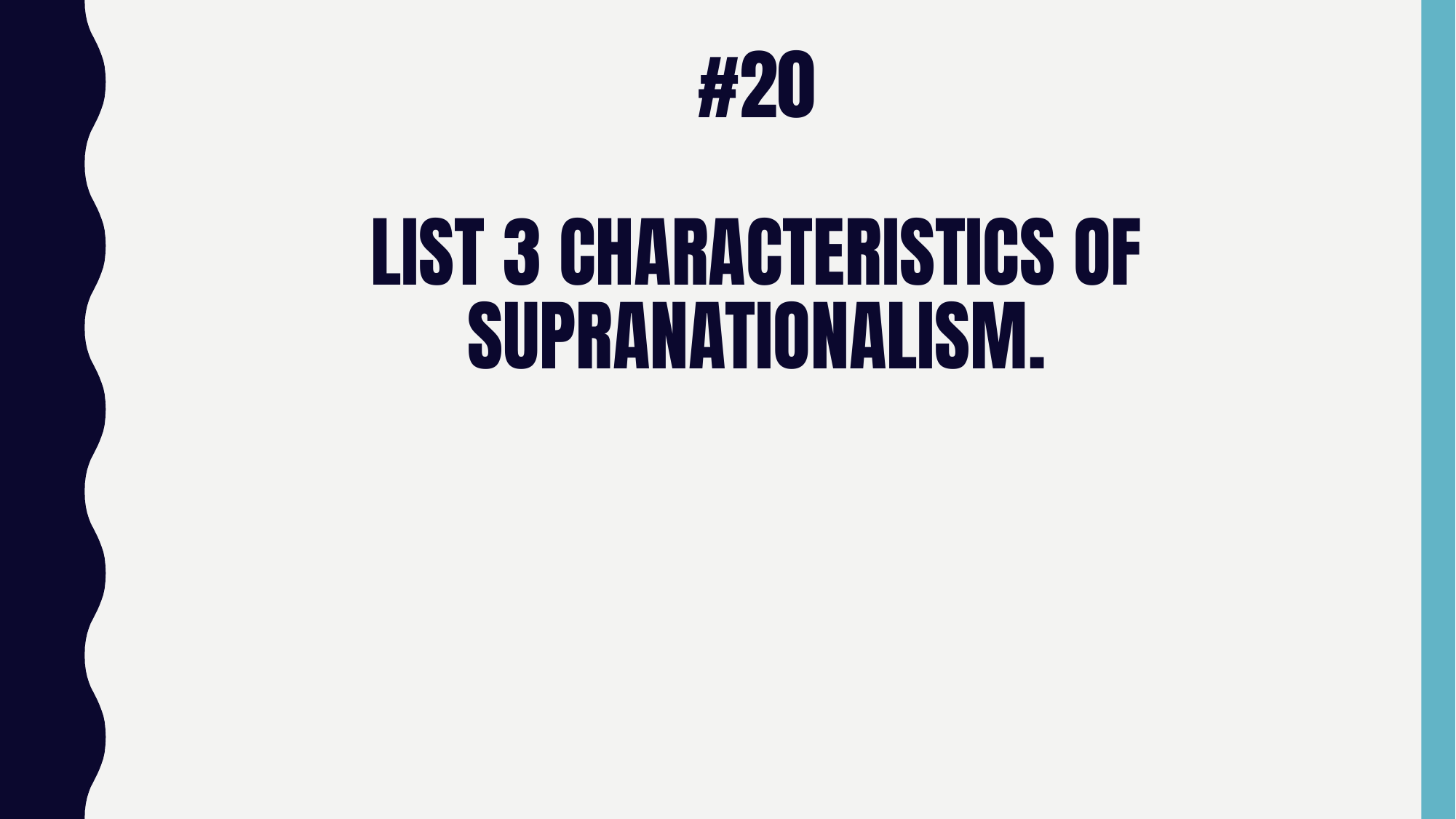

# #20 LIST 3 CHARACTERISTICS OF SUPRANATIONALISM.